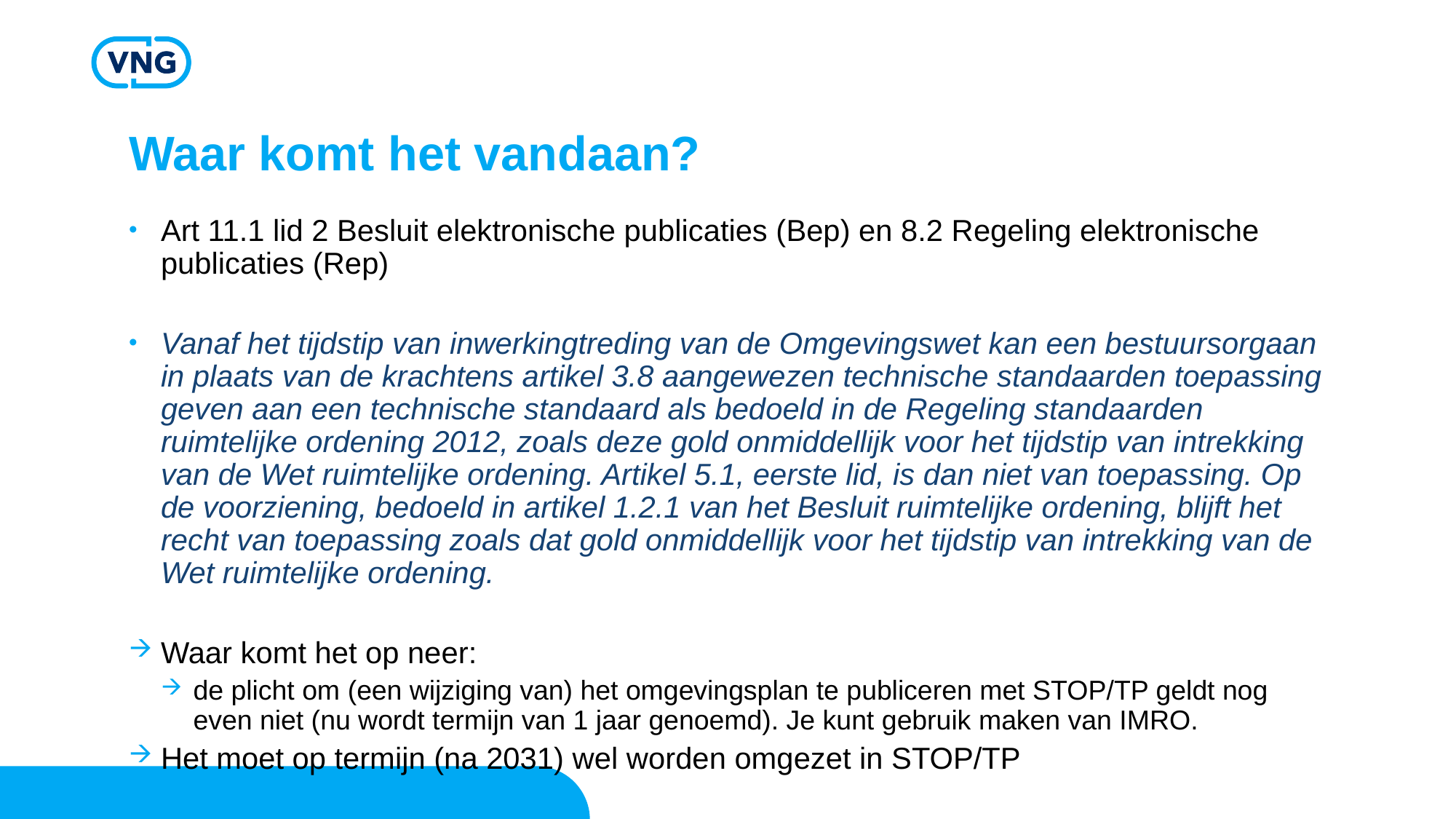

# Waar komt het vandaan?
Art 11.1 lid 2 Besluit elektronische publicaties (Bep) en 8.2 Regeling elektronische publicaties (Rep)

Vanaf het tijdstip van inwerkingtreding van de Omgevingswet kan een bestuursorgaan in plaats van de krachtens artikel 3.8 aangewezen technische standaarden toepassing geven aan een technische standaard als bedoeld in de Regeling standaarden ruimtelijke ordening 2012, zoals deze gold onmiddellijk voor het tijdstip van intrekking van de Wet ruimtelijke ordening. Artikel 5.1, eerste lid, is dan niet van toepassing. Op de voorziening, bedoeld in artikel 1.2.1 van het Besluit ruimtelijke ordening, blijft het recht van toepassing zoals dat gold onmiddellijk voor het tijdstip van intrekking van de Wet ruimtelijke ordening.

Waar komt het op neer:
de plicht om (een wijziging van) het omgevingsplan te publiceren met STOP/TP geldt nog even niet (nu wordt termijn van 1 jaar genoemd). Je kunt gebruik maken van IMRO.
Het moet op termijn (na 2031) wel worden omgezet in STOP/TP